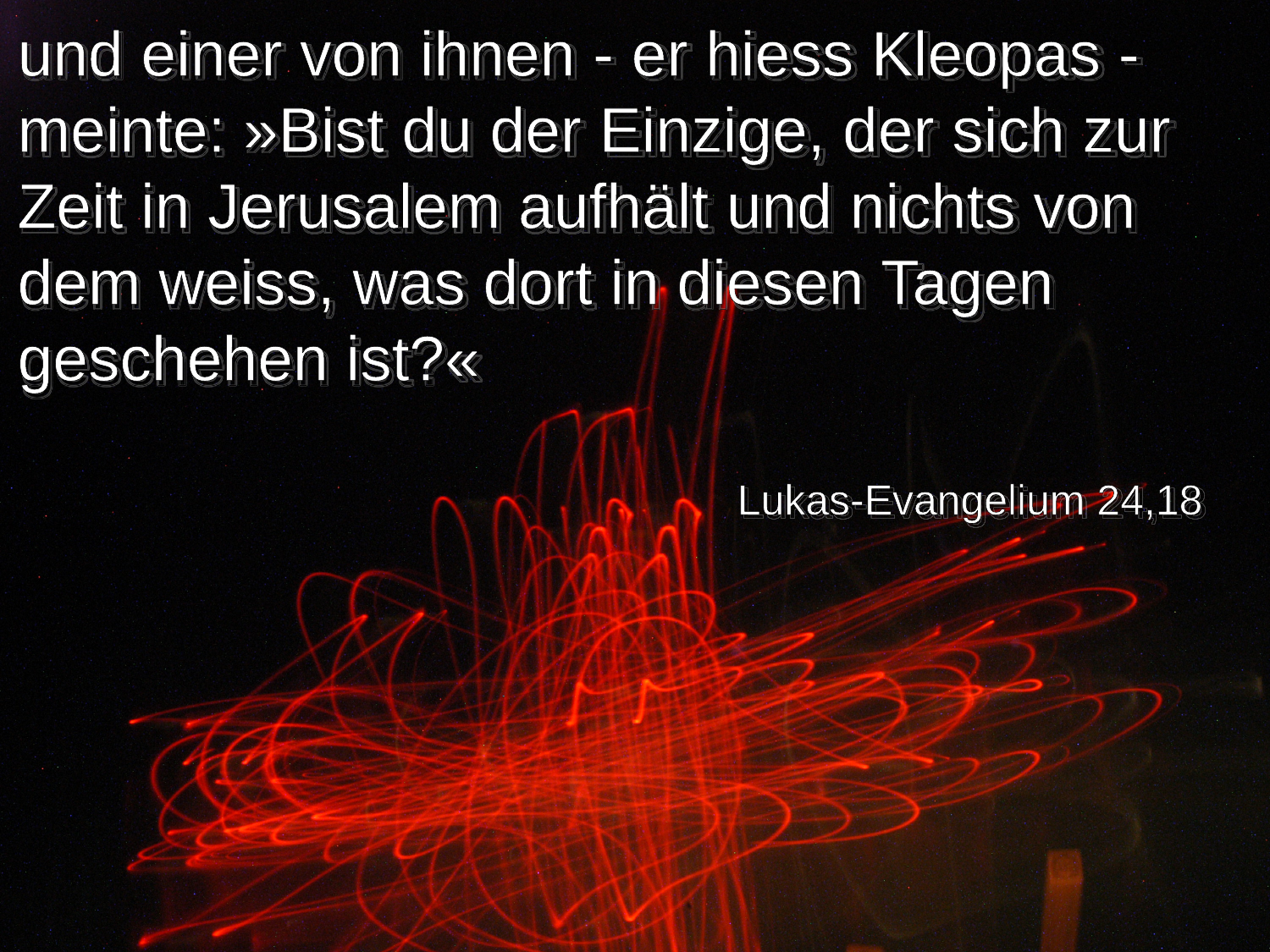

und einer von ihnen - er hiess Kleopas - meinte: »Bist du der Einzige, der sich zur Zeit in Jerusalem aufhält und nichts von dem weiss, was dort in diesen Tagen geschehen ist?«
Lukas-Evangelium 24,18